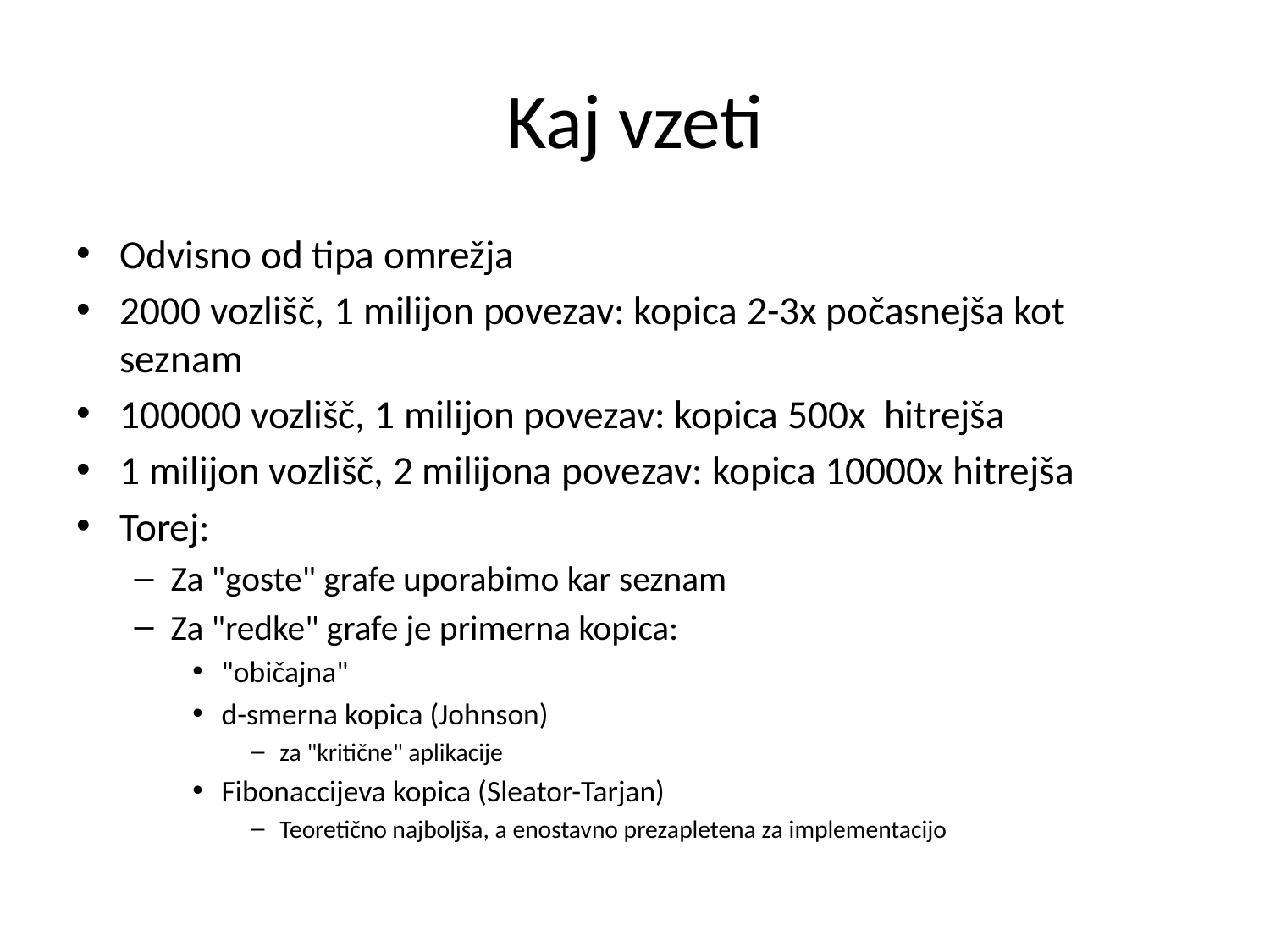

# Kaj vzeti
Odvisno od tipa omrežja
2000 vozlišč, 1 milijon povezav: kopica 2-3x počasnejša kot seznam
100000 vozlišč, 1 milijon povezav: kopica 500x  hitrejša
1 milijon vozlišč, 2 milijona povezav: kopica 10000x hitrejša
Torej:
Za "goste" grafe uporabimo kar seznam
Za "redke" grafe je primerna kopica:
"običajna"
d-smerna kopica (Johnson)
za "kritične" aplikacije
Fibonaccijeva kopica (Sleator-Tarjan)
Teoretično najboljša, a enostavno prezapletena za implementacijo